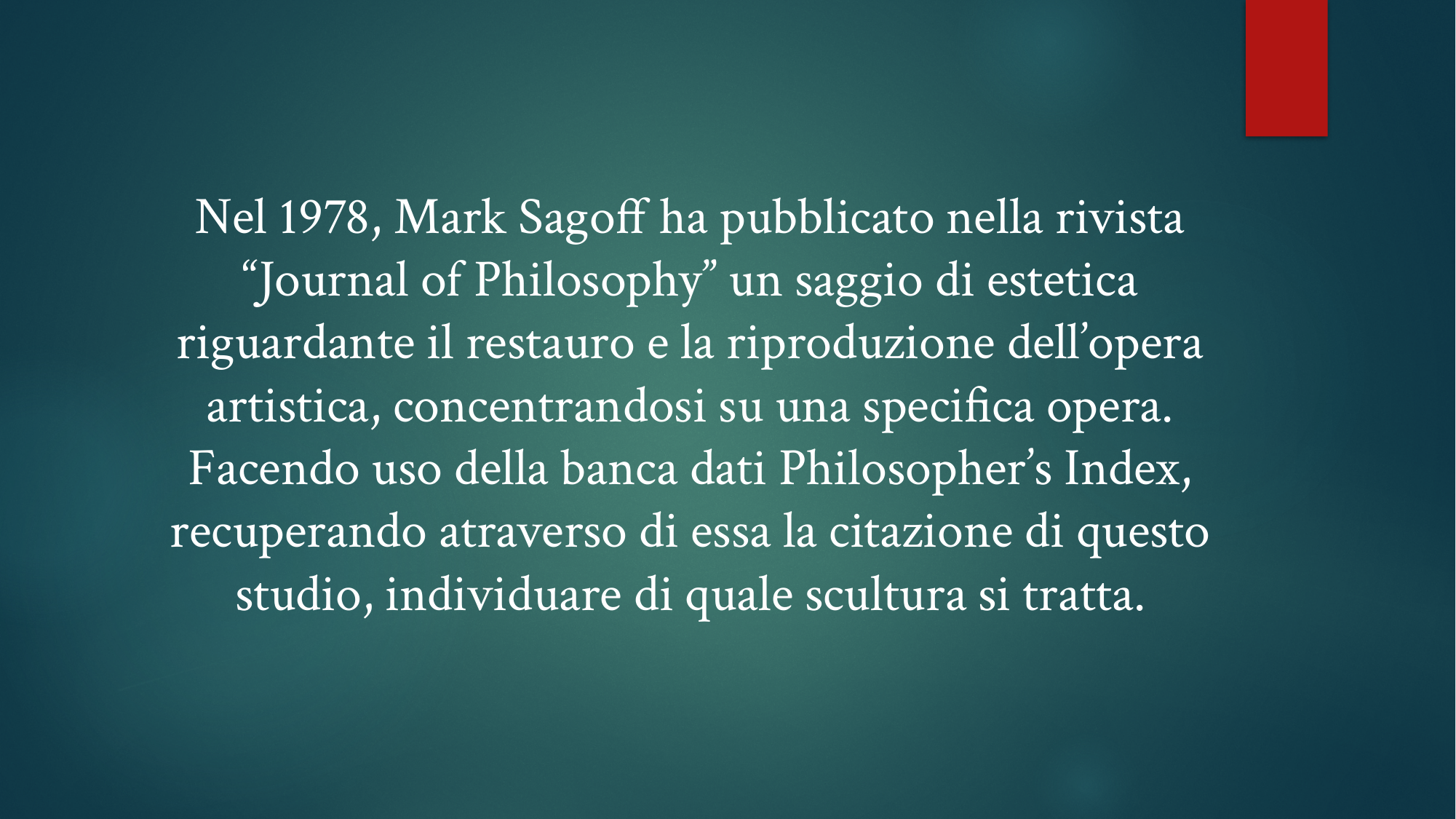

#
Nel 1978, Mark Sagoff ha pubblicato nella rivista “Journal of Philosophy” un saggio di estetica riguardante il restauro e la riproduzione dell’opera artistica, concentrandosi su una specifica opera. Facendo uso della banca dati Philosopher’s Index, recuperando atraverso di essa la citazione di questo studio, individuare di quale scultura si tratta.